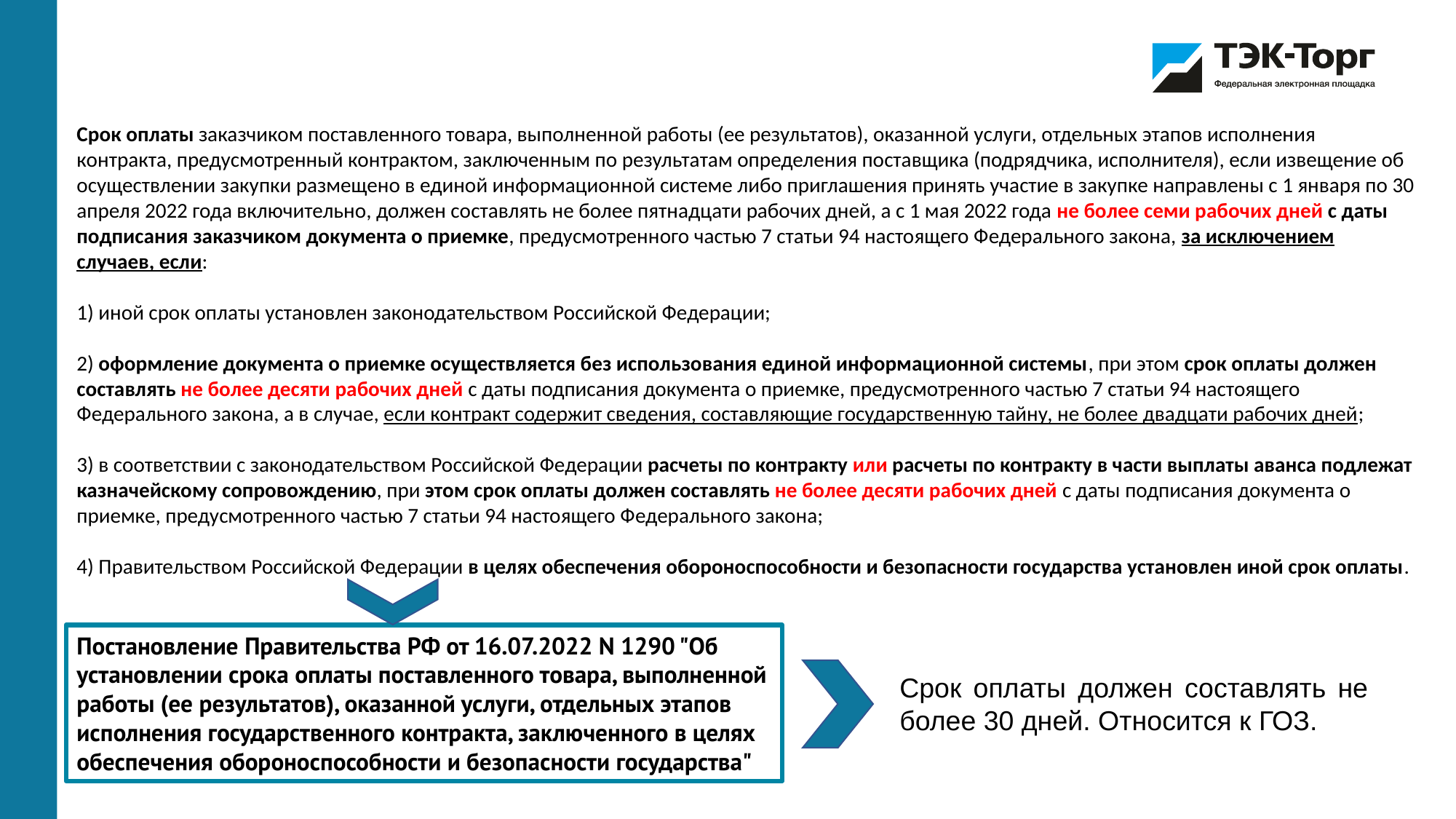

Срок оплаты заказчиком поставленного товара, выполненной работы (ее результатов), оказанной услуги, отдельных этапов исполнения контракта, предусмотренный контрактом, заключенным по результатам определения поставщика (подрядчика, исполнителя), если извещение об осуществлении закупки размещено в единой информационной системе либо приглашения принять участие в закупке направлены с 1 января по 30 апреля 2022 года включительно, должен составлять не более пятнадцати рабочих дней, а с 1 мая 2022 года не более семи рабочих дней с даты подписания заказчиком документа о приемке, предусмотренного частью 7 статьи 94 настоящего Федерального закона, за исключением случаев, если:

1) иной срок оплаты установлен законодательством Российской Федерации;

2) оформление документа о приемке осуществляется без использования единой информационной системы, при этом срок оплаты должен составлять не более десяти рабочих дней с даты подписания документа о приемке, предусмотренного частью 7 статьи 94 настоящего Федерального закона, а в случае, если контракт содержит сведения, составляющие государственную тайну, не более двадцати рабочих дней;

3) в соответствии с законодательством Российской Федерации расчеты по контракту или расчеты по контракту в части выплаты аванса подлежат казначейскому сопровождению, при этом срок оплаты должен составлять не более десяти рабочих дней с даты подписания документа о приемке, предусмотренного частью 7 статьи 94 настоящего Федерального закона;

4) Правительством Российской Федерации в целях обеспечения обороноспособности и безопасности государства установлен иной срок оплаты.

Постановление Правительства РФ от 16.07.2022 N 1290 "Об установлении срока оплаты поставленного товара, выполненной работы (ее результатов), оказанной услуги, отдельных этапов исполнения государственного контракта, заключенного в целях обеспечения обороноспособности и безопасности государства"

Срок оплаты должен составлять не более 30 дней. Относится к ГОЗ.